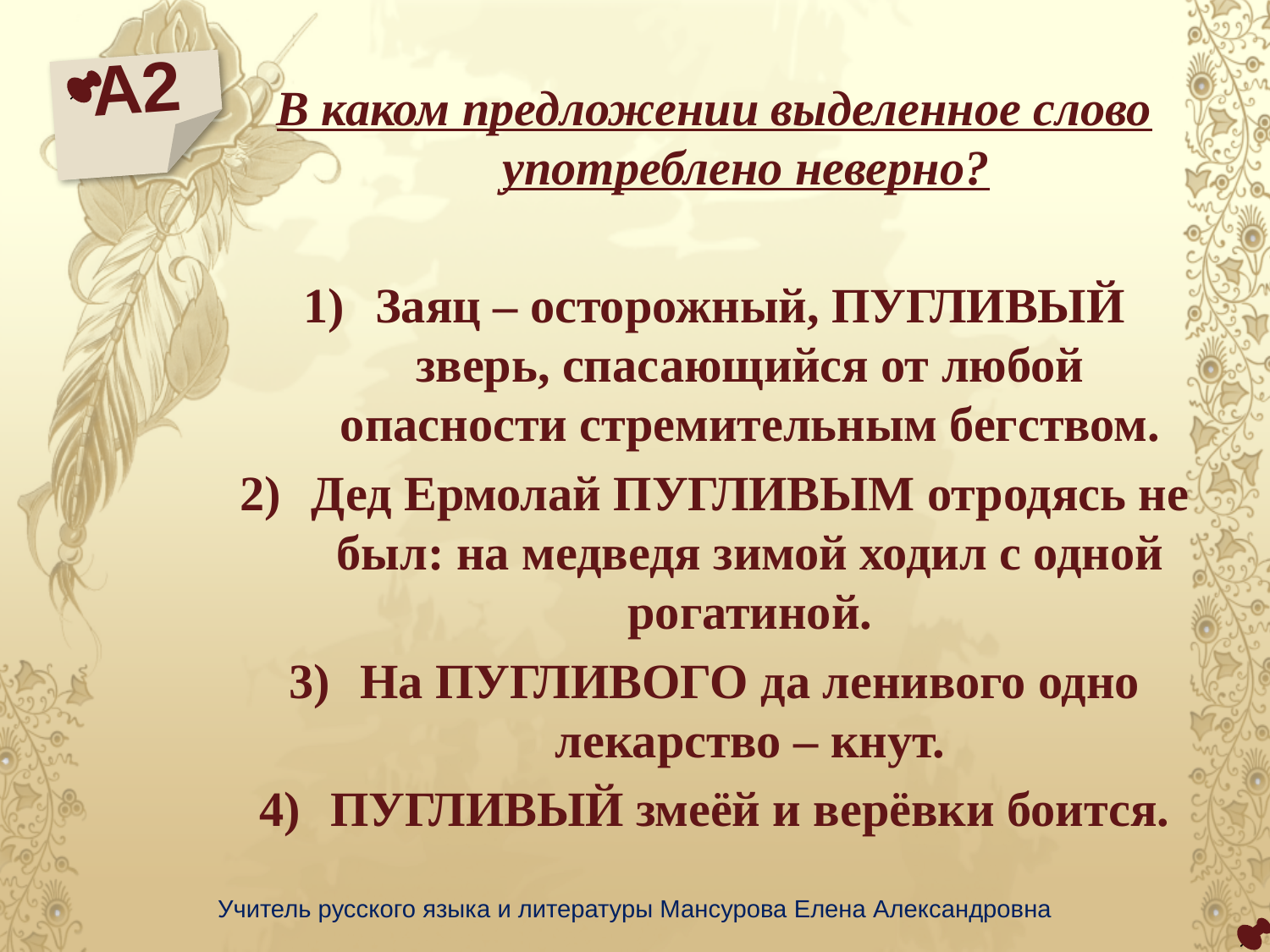

А2

В каком предложении выделенное слово употреблено неверно?

Заяц – осторожный, ПУГЛИВЫЙ зверь, спасающийся от любой опасности стремительным бегством.
Дед Ермолай ПУГЛИВЫМ отродясь не был: на медведя зимой ходил с одной рогатиной.
На ПУГЛИВОГО да ленивого одно лекарство – кнут.
ПУГЛИВЫЙ змеёй и верёвки боится.
Учитель русского языка и литературы Мансурова Елена Александровна